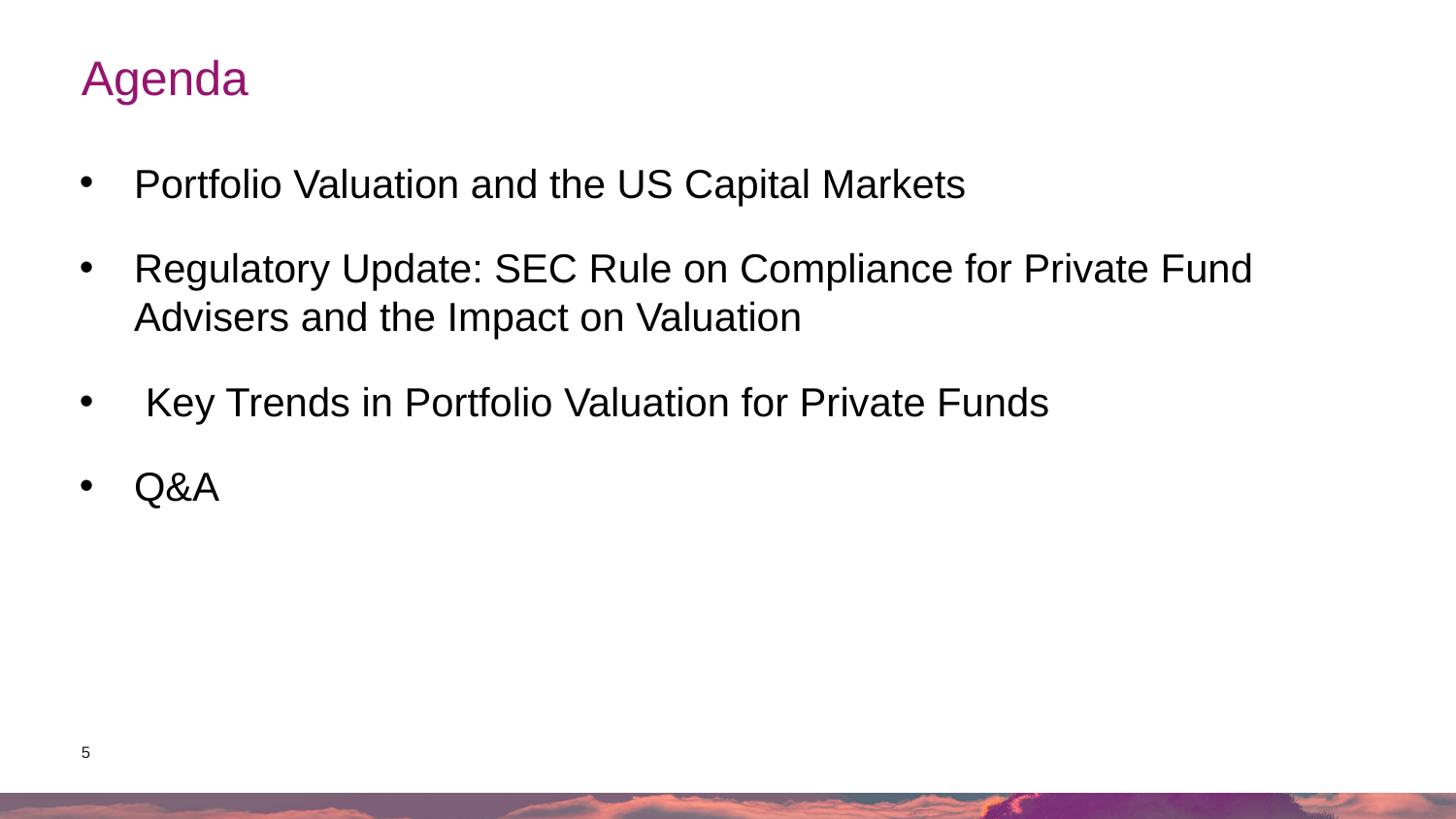

# Agenda
Portfolio Valuation and the US Capital Markets
Regulatory Update: SEC Rule on Compliance for Private Fund Advisers and the Impact on Valuation
 Key Trends in Portfolio Valuation for Private Funds
Q&A
5